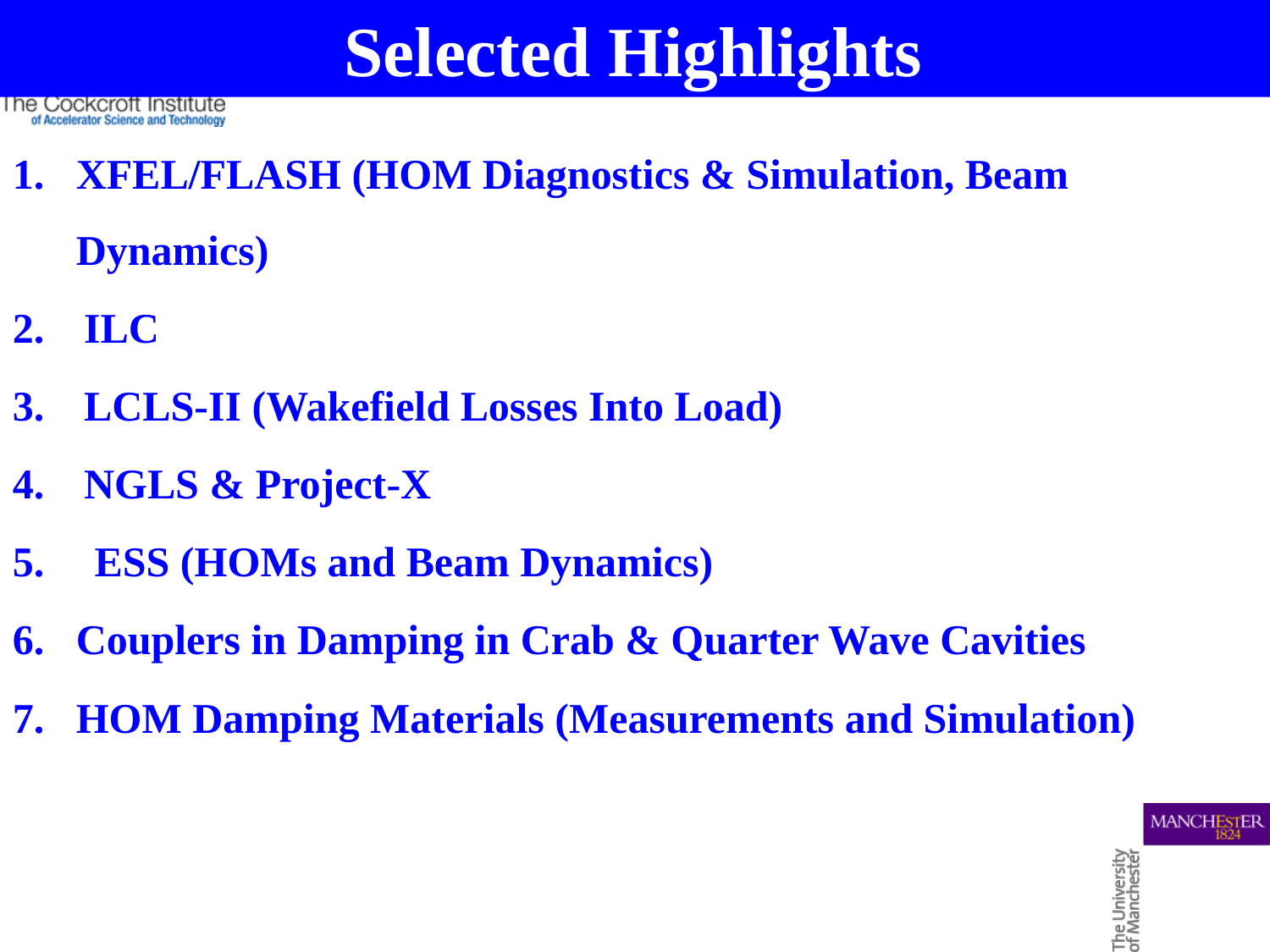

Selected Highlights
XFEL/FLASH (HOM Diagnostics & Simulation, Beam Dynamics)
ILC
LCLS-II (Wakefield Losses Into Load)
NGLS & Project-X
 ESS (HOMs and Beam Dynamics)
Couplers in Damping in Crab & Quarter Wave Cavities
HOM Damping Materials (Measurements and Simulation)